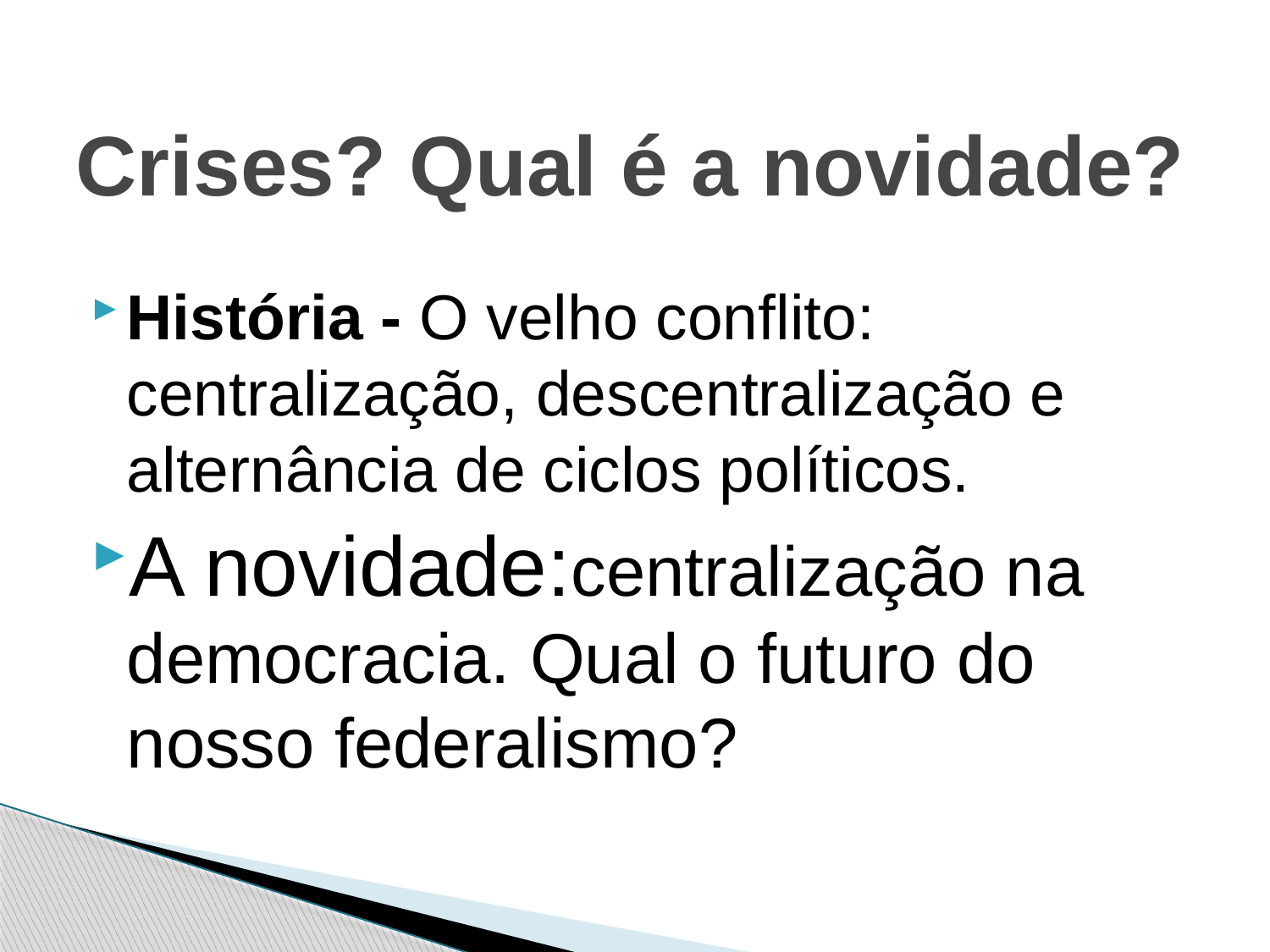

# Crises? Qual é a novidade?

História - O velho conflito: centralização, descentralização e alternância de ciclos políticos.
A novidade:centralização na democracia. Qual o futuro do nosso federalismo?